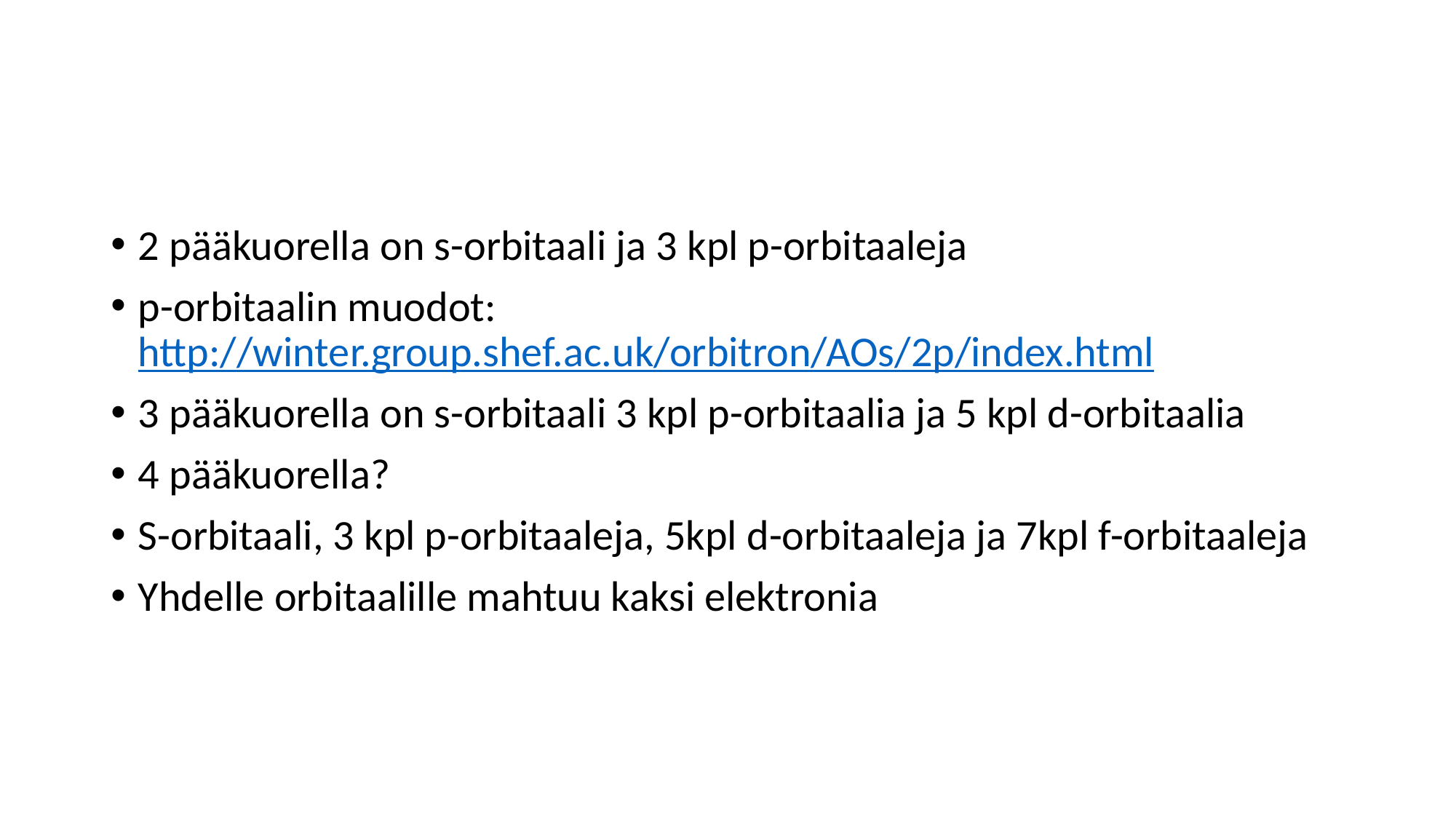

#
2 pääkuorella on s-orbitaali ja 3 kpl p-orbitaaleja
p-orbitaalin muodot: http://winter.group.shef.ac.uk/orbitron/AOs/2p/index.html
3 pääkuorella on s-orbitaali 3 kpl p-orbitaalia ja 5 kpl d-orbitaalia
4 pääkuorella?
S-orbitaali, 3 kpl p-orbitaaleja, 5kpl d-orbitaaleja ja 7kpl f-orbitaaleja
Yhdelle orbitaalille mahtuu kaksi elektronia